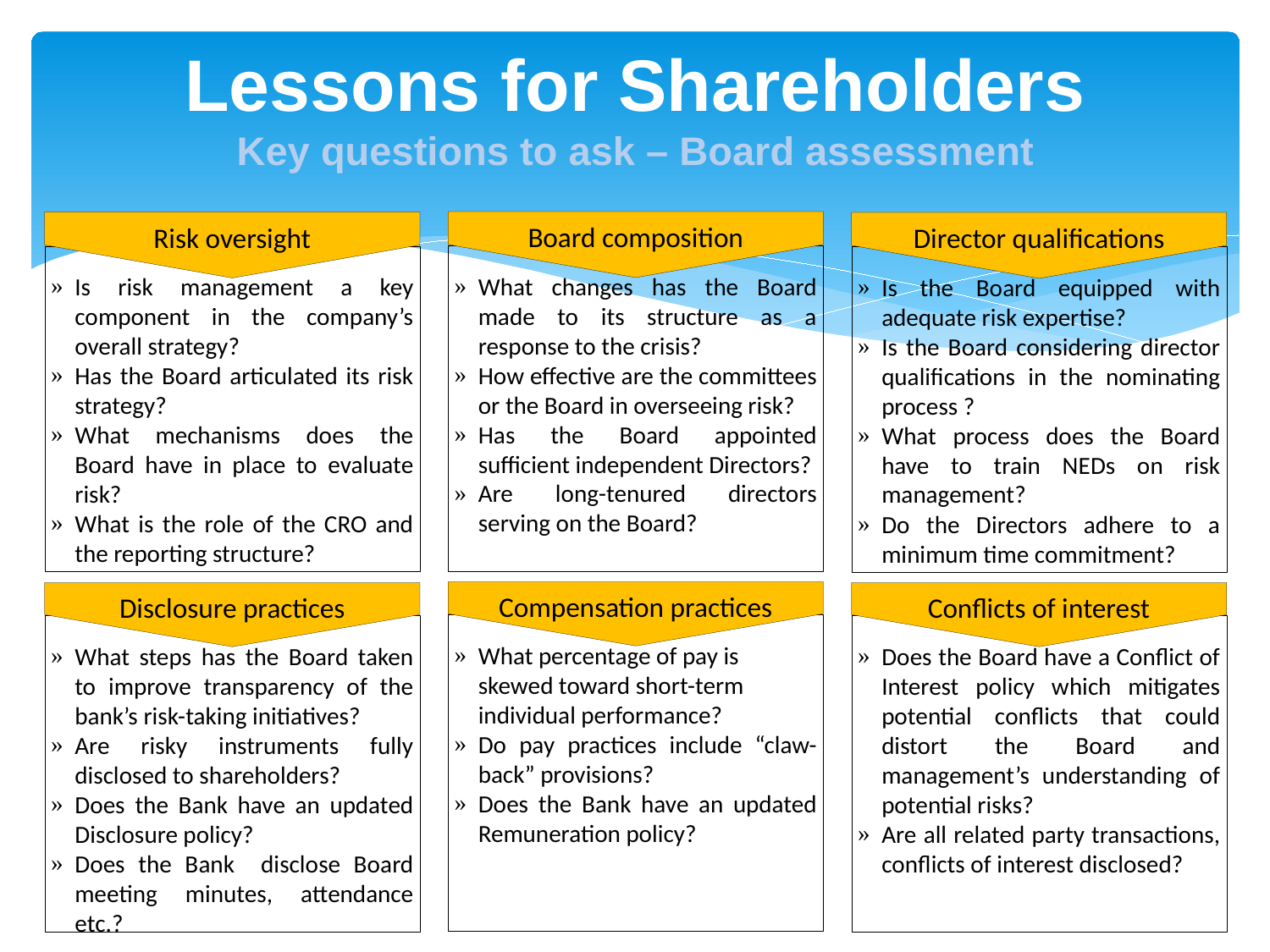

# Lessons for Shareholders Key questions to ask – Board assessment
Board composition
What changes has the Board made to its structure as a response to the crisis?
How effective are the committees or the Board in overseeing risk?
Has the Board appointed sufficient independent Directors?
Are long-tenured directors serving on the Board?
Risk oversight
Is risk management a key component in the company’s overall strategy?
Has the Board articulated its risk strategy?
What mechanisms does the Board have in place to evaluate risk?
What is the role of the CRO and the reporting structure?
Director qualifications
Is the Board equipped with adequate risk expertise?
Is the Board considering director qualifications in the nominating process ?
What process does the Board have to train NEDs on risk management?
Do the Directors adhere to a minimum time commitment?
Compensation practices
What percentage of pay is skewed toward short-term individual performance?
Do pay practices include “claw-back” provisions?
Does the Bank have an updated Remuneration policy?
Disclosure practices
What steps has the Board taken to improve transparency of the bank’s risk-taking initiatives?
Are risky instruments fully disclosed to shareholders?
Does the Bank have an updated Disclosure policy?
Does the Bank  disclose Board meeting minutes, attendance etc.?
Conflicts of interest
Does the Board have a Conflict of Interest policy which mitigates potential conflicts that could distort the Board and management’s understanding of potential risks?
Are all related party transactions, conflicts of interest disclosed?